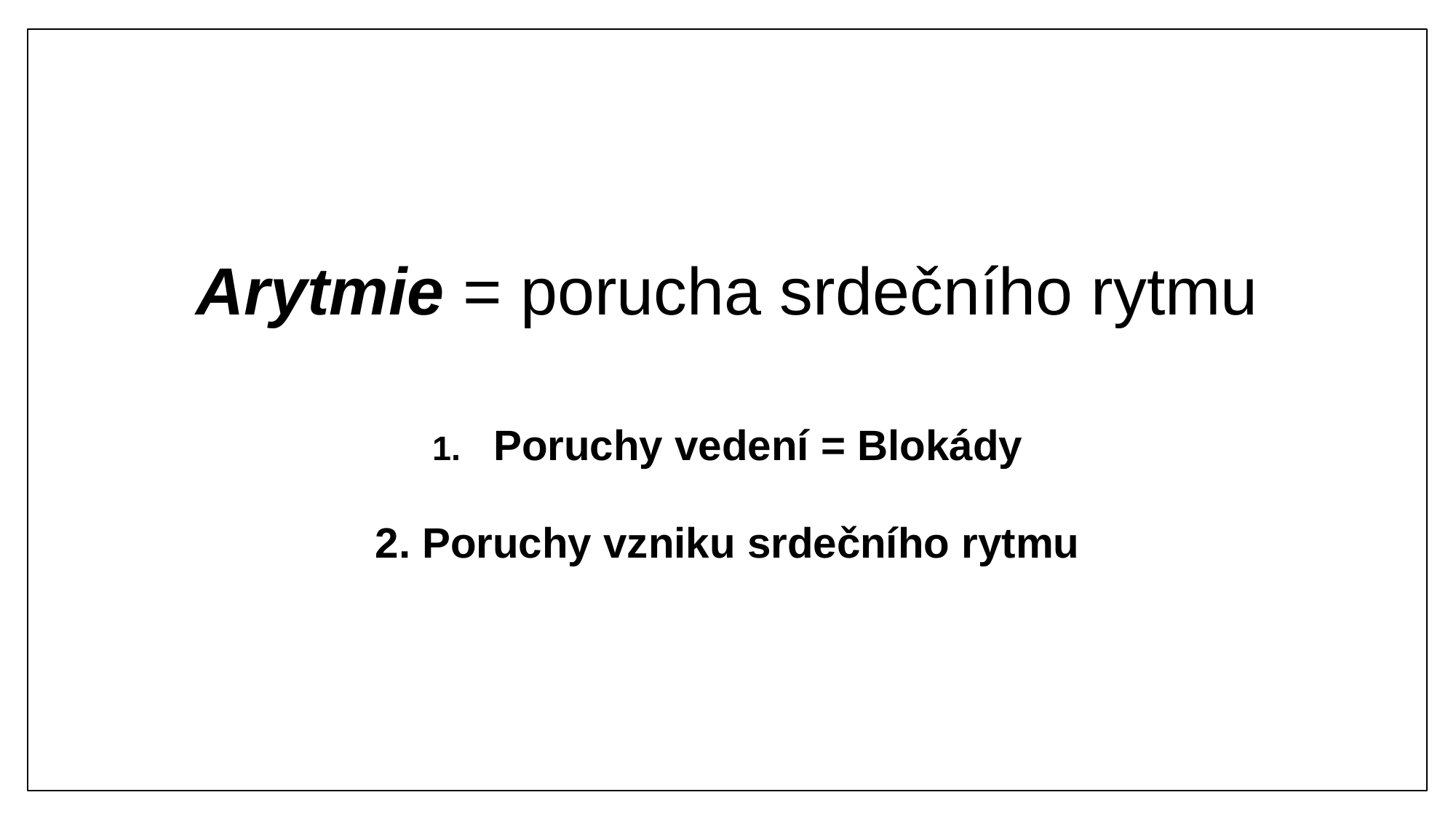

# Arytmie = porucha srdečního rytmu
Poruchy vedení = Blokády
2. Poruchy vzniku srdečního rytmu